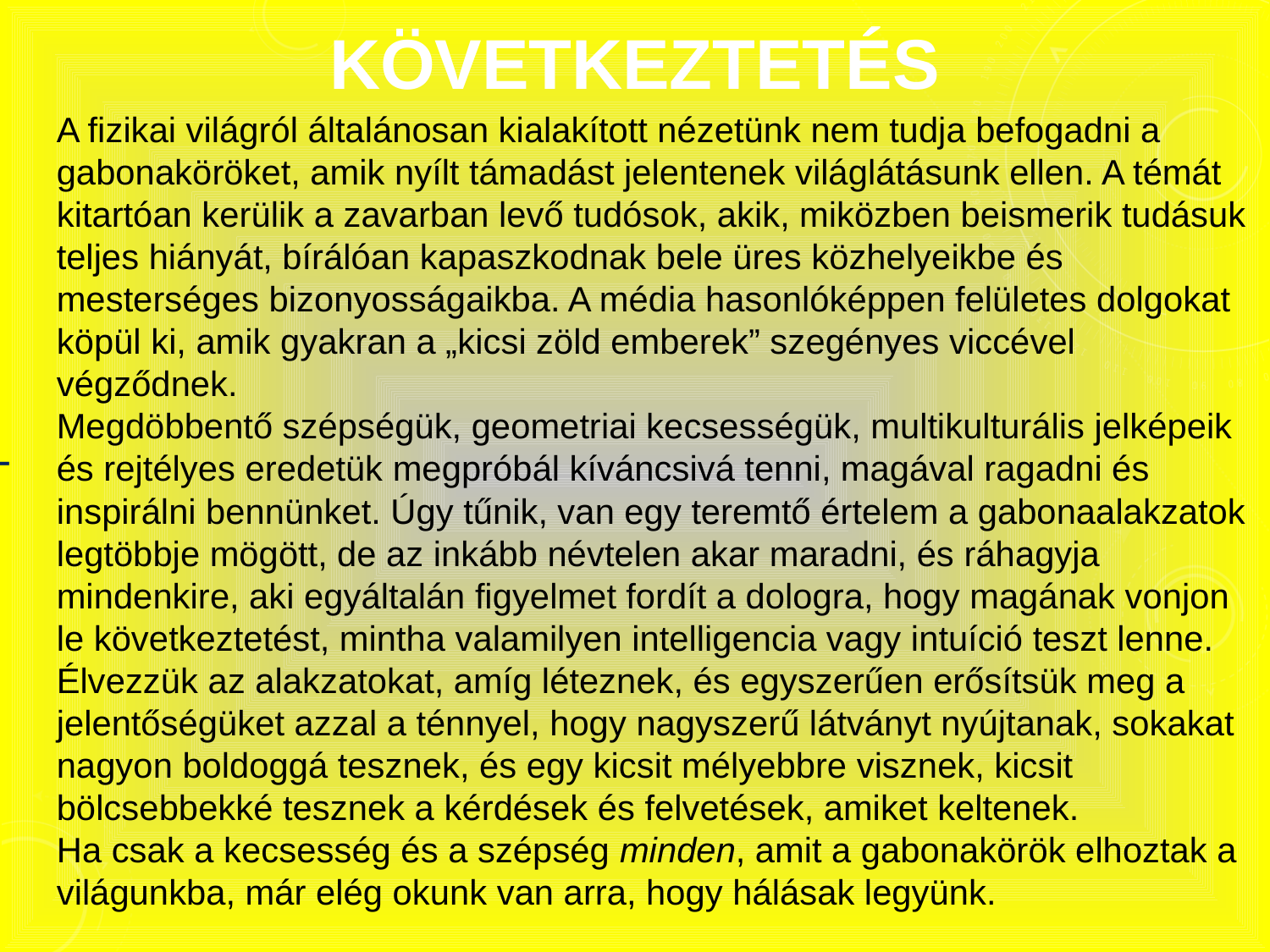

# Következtetés
A fizikai világról általánosan kialakított nézetünk nem tudja befogadni a gabonaköröket, amik nyílt támadást jelentenek világlátásunk ellen. A témát kitartóan kerülik a zavarban levő tudósok, akik, miközben beismerik tudásuk teljes hiányát, bírálóan kapaszkodnak bele üres közhelyeikbe és mesterséges bizonyosságaikba. A média hasonlóképpen felületes dolgokat köpül ki, amik gyakran a „kicsi zöld emberek” szegényes viccével végződnek.
Megdöbbentő szépségük, geometriai kecsességük, multikulturális jelképeik és rejtélyes eredetük megpróbál kíváncsivá tenni, magával ragadni és inspirálni bennünket. Úgy tűnik, van egy teremtő értelem a gabonaalakzatok legtöbbje mögött, de az inkább névtelen akar maradni, és ráhagyja mindenkire, aki egyáltalán figyelmet fordít a dologra, hogy magának vonjon le következtetést, mintha valamilyen intelligencia vagy intuíció teszt lenne.
Élvezzük az alakzatokat, amíg léteznek, és egyszerűen erősítsük meg a jelentőségüket azzal a ténnyel, hogy nagyszerű látványt nyújtanak, sokakat nagyon boldoggá tesznek, és egy kicsit mélyebbre visznek, kicsit bölcsebbekké tesznek a kérdések és felvetések, amiket keltenek.
Ha csak a kecsesség és a szépség minden, amit a gabonakörök elhoztak a világunkba, már elég okunk van arra, hogy hálásak legyünk.